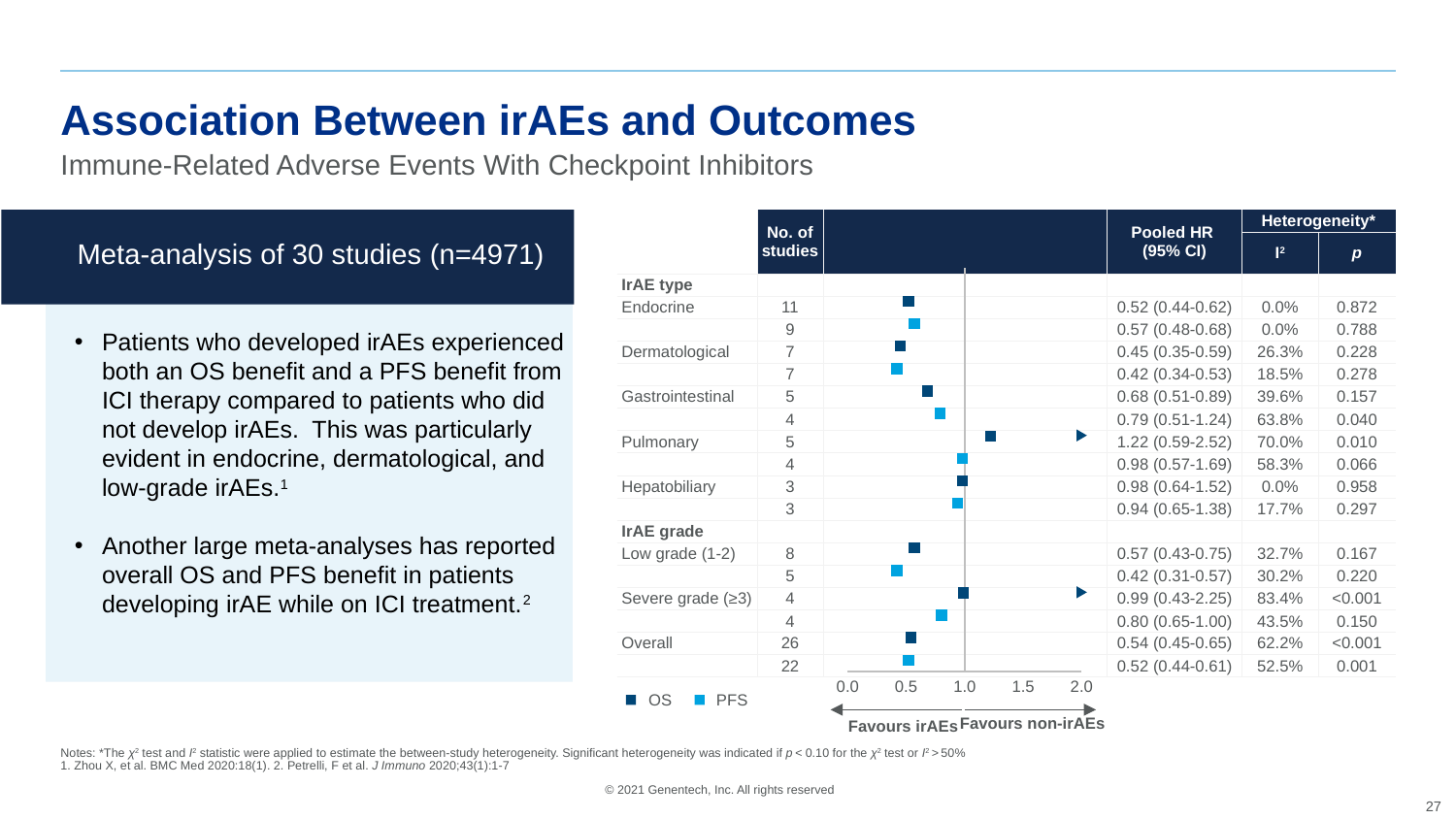

# Association Between irAEs and Outcomes
Immune-Related Adverse Events With Checkpoint Inhibitors

|  | No. of studies |  | Pooled HR (95% CI) | Heterogeneity\* |  |
| --- | --- | --- | --- | --- | --- |
|  |  |  |  | I2 | p |
| IrAE type |  |  |  |  |  |
| Endocrine | 11 |  | 0.52 (0.44-0.62) | 0.0% | 0.872 |
|  | 9 |  | 0.57 (0.48-0.68) | 0.0% | 0.788 |
| Dermatological | 7 |  | 0.45 (0.35-0.59) | 26.3% | 0.228 |
|  | 7 |  | 0.42 (0.34-0.53) | 18.5% | 0.278 |
| Gastrointestinal | 5 |  | 0.68 (0.51-0.89) | 39.6% | 0.157 |
|  | 4 |  | 0.79 (0.51-1.24) | 63.8% | 0.040 |
| Pulmonary | 5 |  | 1.22 (0.59-2.52) | 70.0% | 0.010 |
|  | 4 |  | 0.98 (0.57-1.69) | 58.3% | 0.066 |
| Hepatobiliary | 3 |  | 0.98 (0.64-1.52) | 0.0% | 0.958 |
|  | 3 |  | 0.94 (0.65-1.38) | 17.7% | 0.297 |
| IrAE grade |  |  |  |  |  |
| Low grade (1-2) | 8 |  | 0.57 (0.43-0.75) | 32.7% | 0.167 |
|  | 5 |  | 0.42 (0.31-0.57) | 30.2% | 0.220 |
| Severe grade (≥3) | 4 |  | 0.99 (0.43-2.25) | 83.4% | <0.001 |
|  | 4 |  | 0.80 (0.65-1.00) | 43.5% | 0.150 |
| Overall | 26 |  | 0.54 (0.45-0.65) | 62.2% | <0.001 |
|  | 22 |  | 0.52 (0.44-0.61) | 52.5% | 0.001 |
Meta-analysis of 30 studies (n=4971)

### Chart

| Category | Column1 | Column1 |
|---|---|---|

Patients who developed irAEs experienced both an OS benefit and a PFS benefit from ICI therapy compared to patients who did not develop irAEs.  This was particularly evident in endocrine, dermatological, and low-grade irAEs.1

Another large meta-analyses has reported overall OS and PFS benefit in patients developing irAE while on ICI treatment.2

OS

PFS

Favours non-irAEs
Favours irAEs
Notes: *The χ2 test and I2 statistic were applied to estimate the between-study heterogeneity. Significant heterogeneity was indicated if p < 0.10 for the χ2 test or I2 > 50%
1. Zhou X, et al. BMC Med 2020:18(1). 2. Petrelli, F et al. J Immuno 2020;43(1):1-7